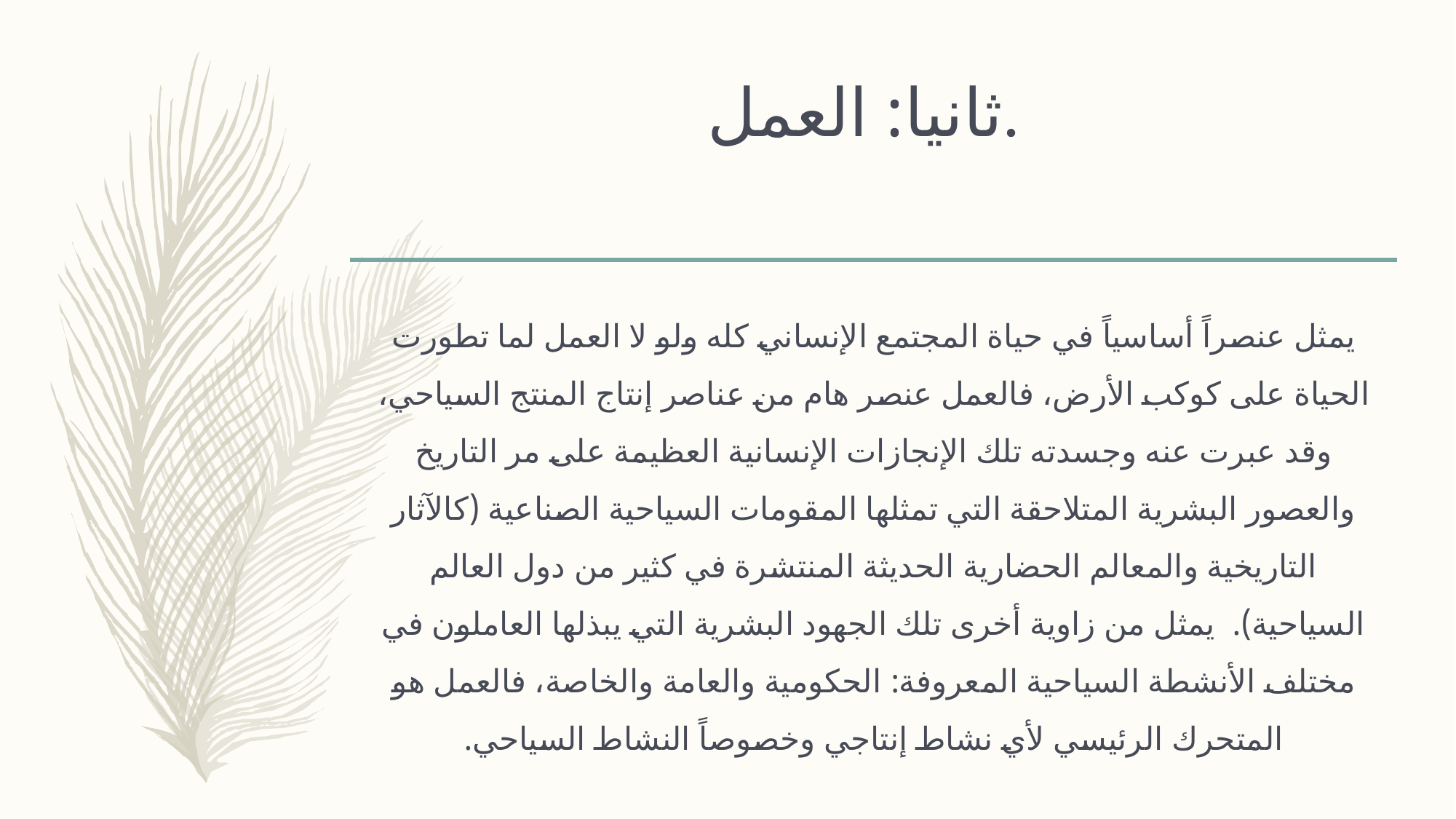

# ثانيا: العمل.
يمثل عنصراً أساسياً في حياة المجتمع الإنساني كله ولو لا العمل لما تطورت الحياة على كوكب الأرض، فالعمل عنصر هام من عناصر إنتاج المنتج السياحي، وقد عبرت عنه وجسدته تلك الإنجازات الإنسانية العظيمة على مر التاريخ والعصور البشرية المتلاحقة التي تمثلها المقومات السياحية الصناعية (كالآثار التاريخية والمعالم الحضارية الحديثة المنتشرة في كثير من دول العالم السياحية).  يمثل من زاوية أخرى تلك الجهود البشرية التي يبذلها العاملون في مختلف الأنشطة السياحية المعروفة: الحكومية والعامة والخاصة، فالعمل هو المتحرك الرئيسي لأي نشاط إنتاجي وخصوصاً النشاط السياحي.